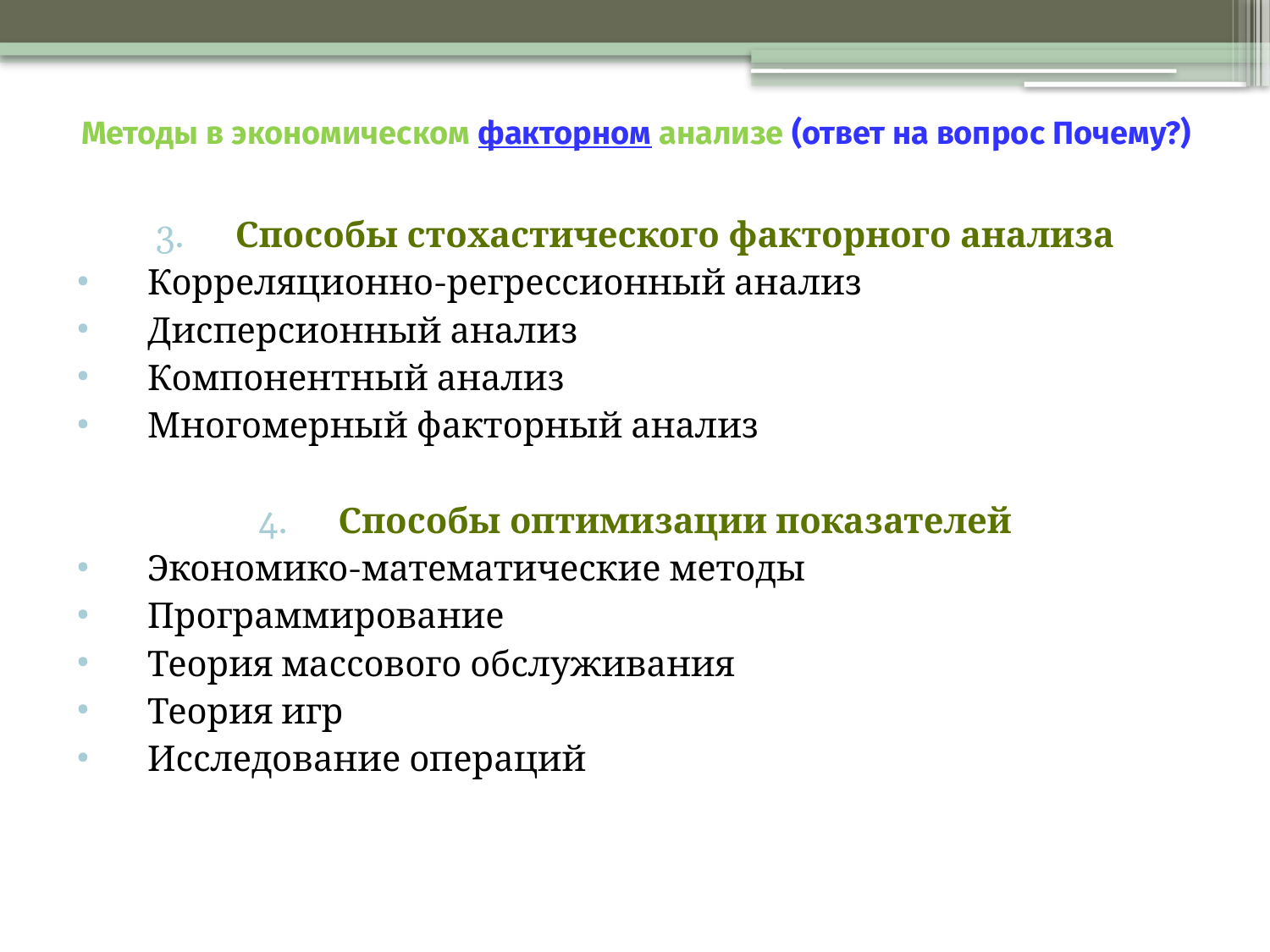

# Методы в экономическом факторном анализе (ответ на вопрос Почему?)
 Способы стохастического факторного анализа
Корреляционно-регрессионный анализ
Дисперсионный анализ
Компонентный анализ
Многомерный факторный анализ

 Способы оптимизации показателей
Экономико-математические методы
Программирование
Теория массового обслуживания
Теория игр
Исследование операций